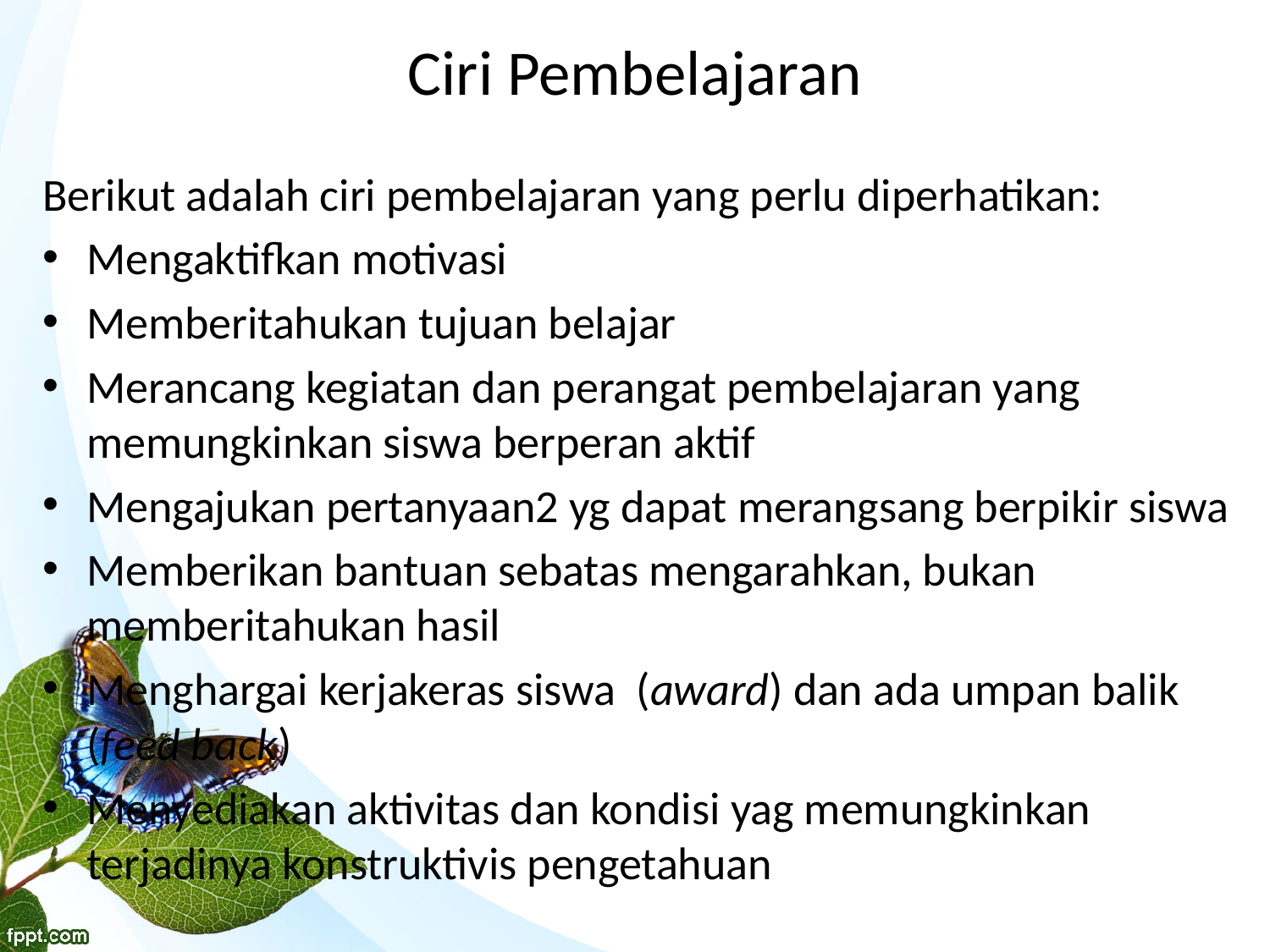

# Ciri Pembelajaran
Berikut adalah ciri pembelajaran yang perlu diperhatikan:
Mengaktifkan motivasi
Memberitahukan tujuan belajar
Merancang kegiatan dan perangat pembelajaran yang memungkinkan siswa berperan aktif
Mengajukan pertanyaan2 yg dapat merangsang berpikir siswa
Memberikan bantuan sebatas mengarahkan, bukan memberitahukan hasil
Menghargai kerjakeras siswa  (award) dan ada umpan balik  (feed back)
Menyediakan aktivitas dan kondisi yag memungkinkan terjadinya konstruktivis pengetahuan